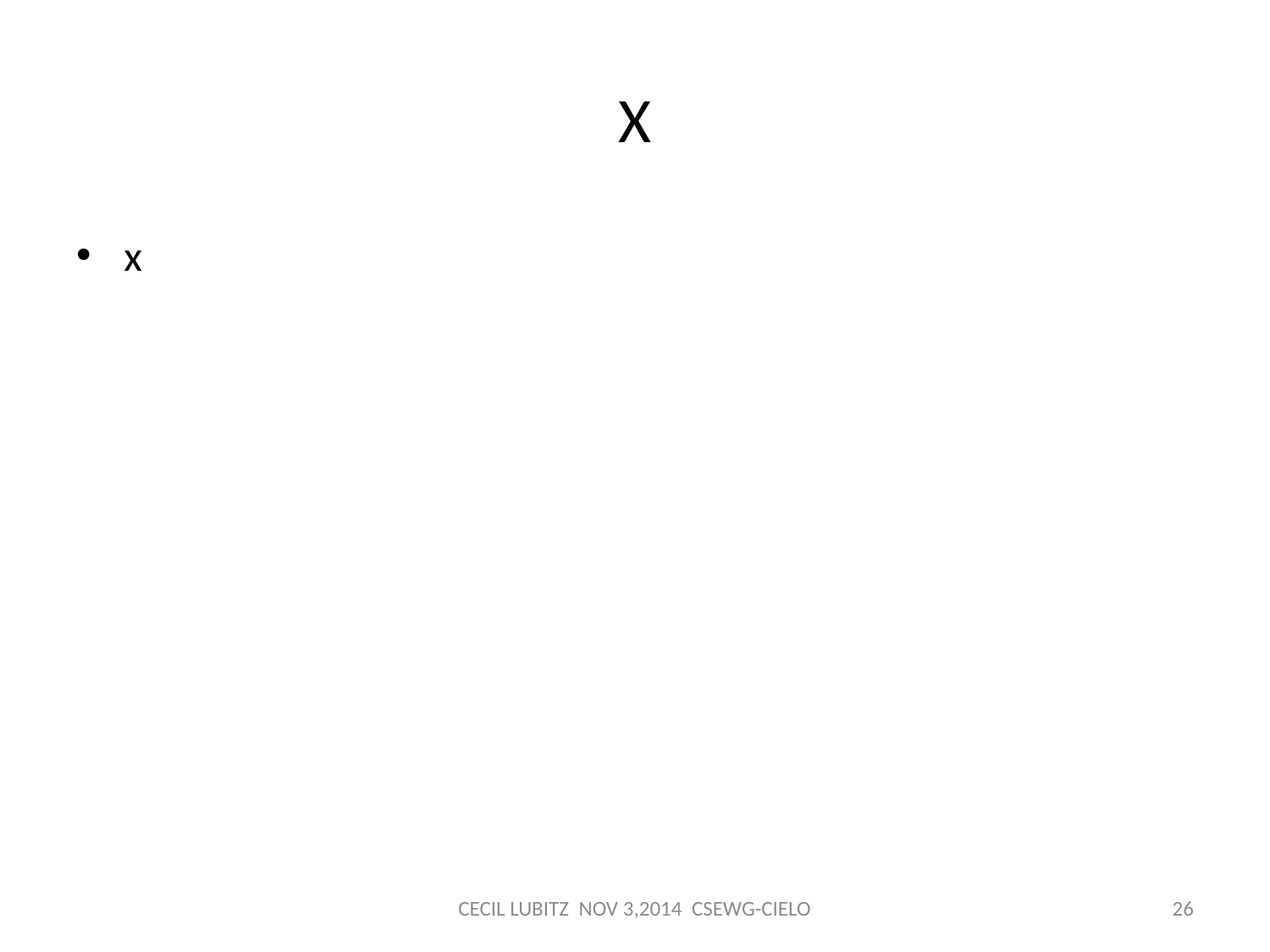

# X
x
CECIL LUBITZ  NOV 3,2014  CSEWG-CIELO
26